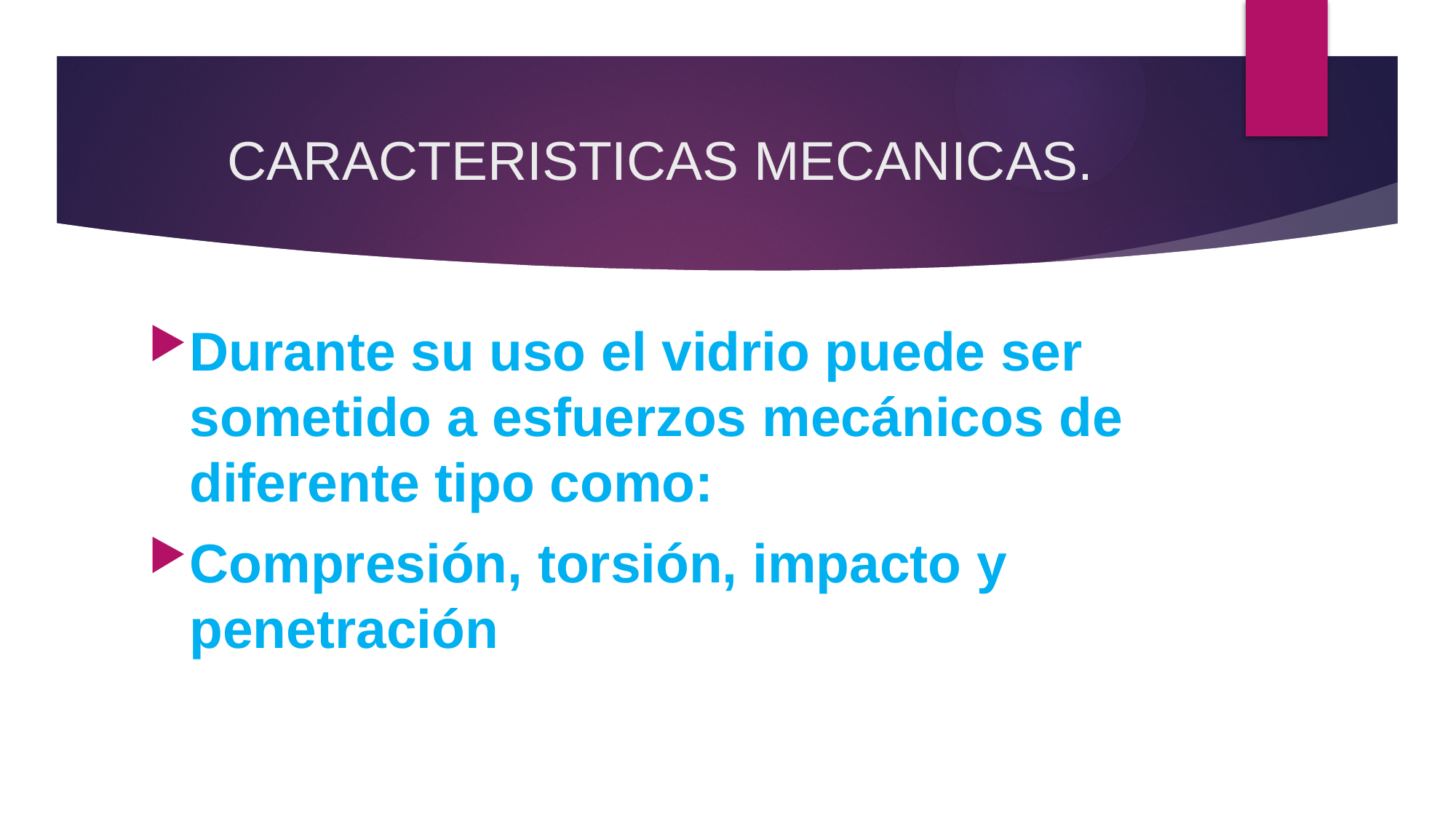

# CARACTERISTICAS MECANICAS.
Durante su uso el vidrio puede ser sometido a esfuerzos mecánicos de diferente tipo como:
Compresión, torsión, impacto y penetración